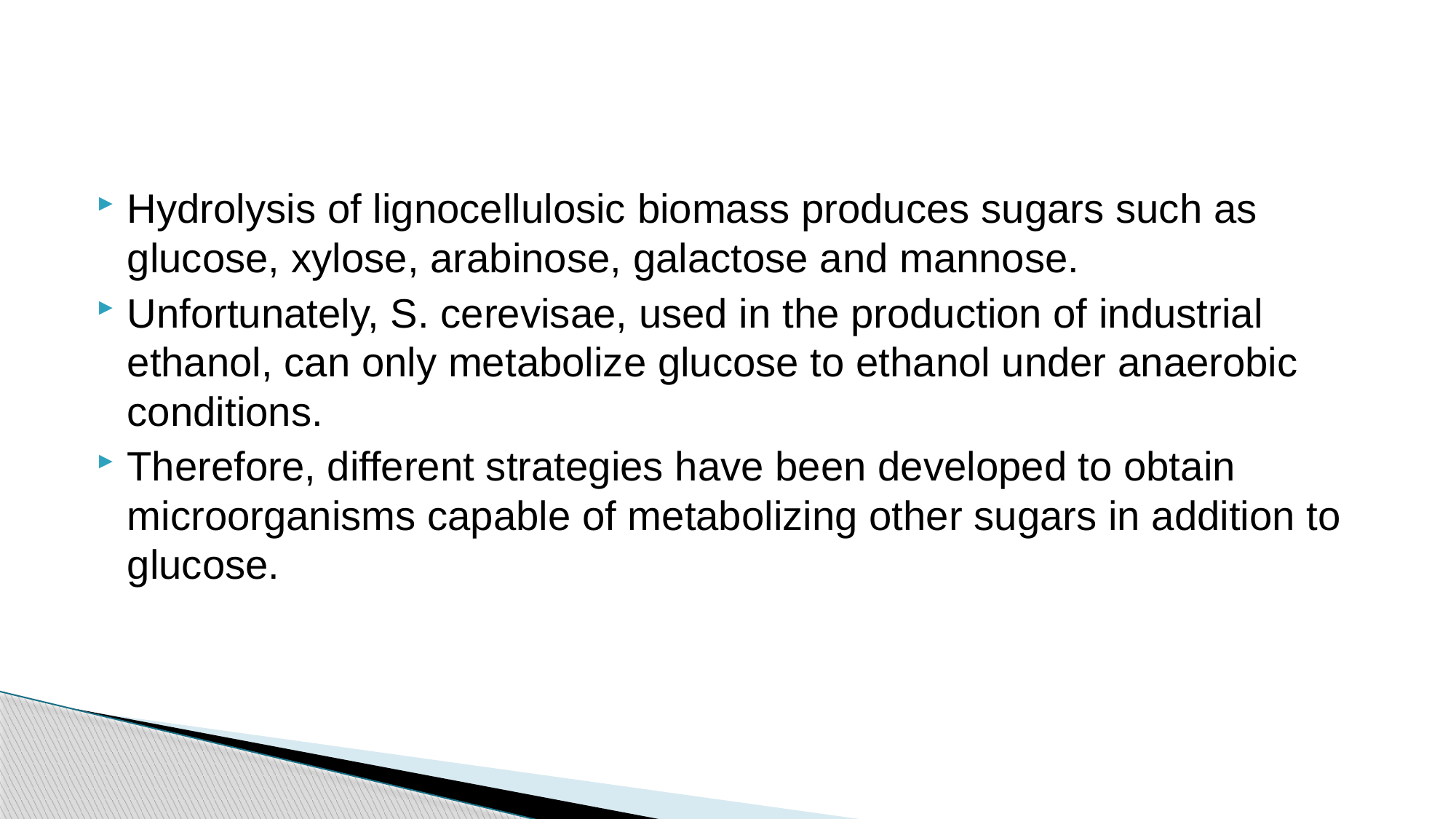

#
Hydrolysis of lignocellulosic biomass produces sugars such as glucose, xylose, arabinose, galactose and mannose.
Unfortunately, S. cerevisae, used in the production of industrial ethanol, can only metabolize glucose to ethanol under anaerobic conditions.
Therefore, different strategies have been developed to obtain microorganisms capable of metabolizing other sugars in addition to glucose.